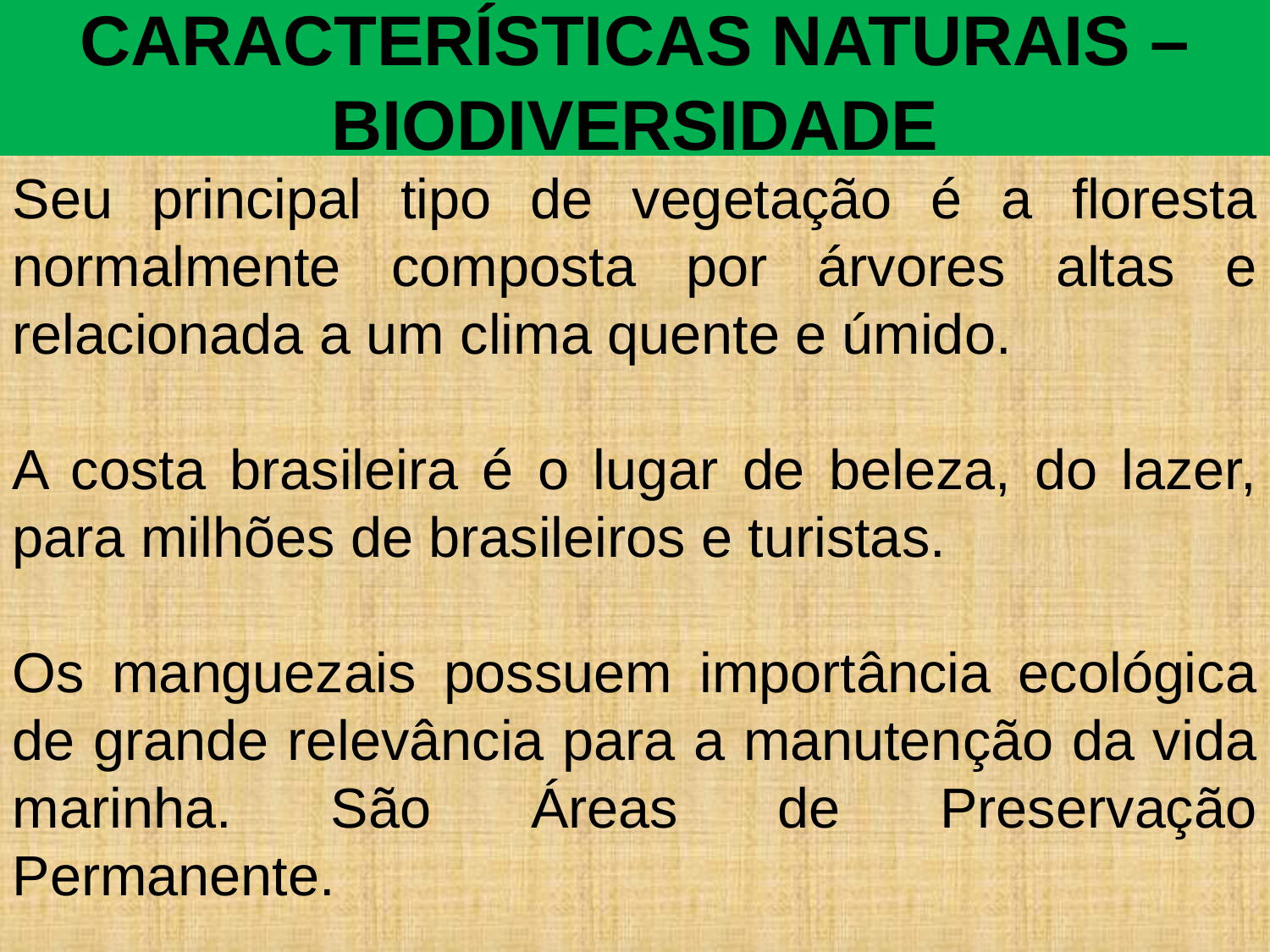

# CARACTERÍSTICAS NATURAIS – BIODIVERSIDADE
Seu principal tipo de vegetação é a floresta normalmente composta por árvores altas e relacionada a um clima quente e úmido.

A costa brasileira é o lugar de beleza, do lazer, para milhões de brasileiros e turistas.

Os manguezais possuem importância ecológica de grande relevância para a manutenção da vida marinha. São Áreas de Preservação Permanente.